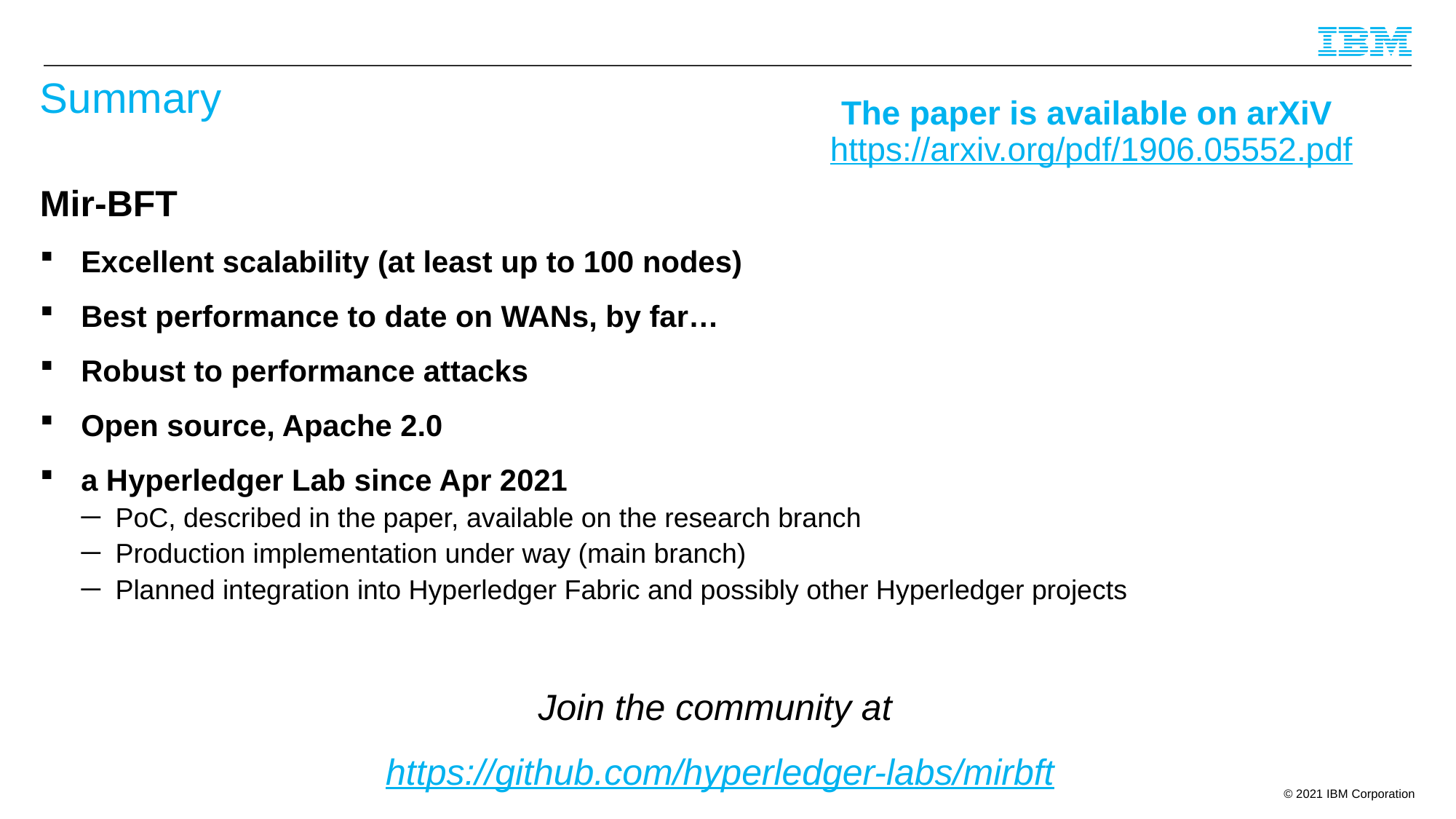

# Summary
The paper is available on arXiV
https://arxiv.org/pdf/1906.05552.pdf
Mir-BFT
Excellent scalability (at least up to 100 nodes)
Best performance to date on WANs, by far…
Robust to performance attacks
Open source, Apache 2.0
a Hyperledger Lab since Apr 2021
PoC, described in the paper, available on the research branch
Production implementation under way (main branch)
Planned integration into Hyperledger Fabric and possibly other Hyperledger projects

Join the community at
https://github.com/hyperledger-labs/mirbft